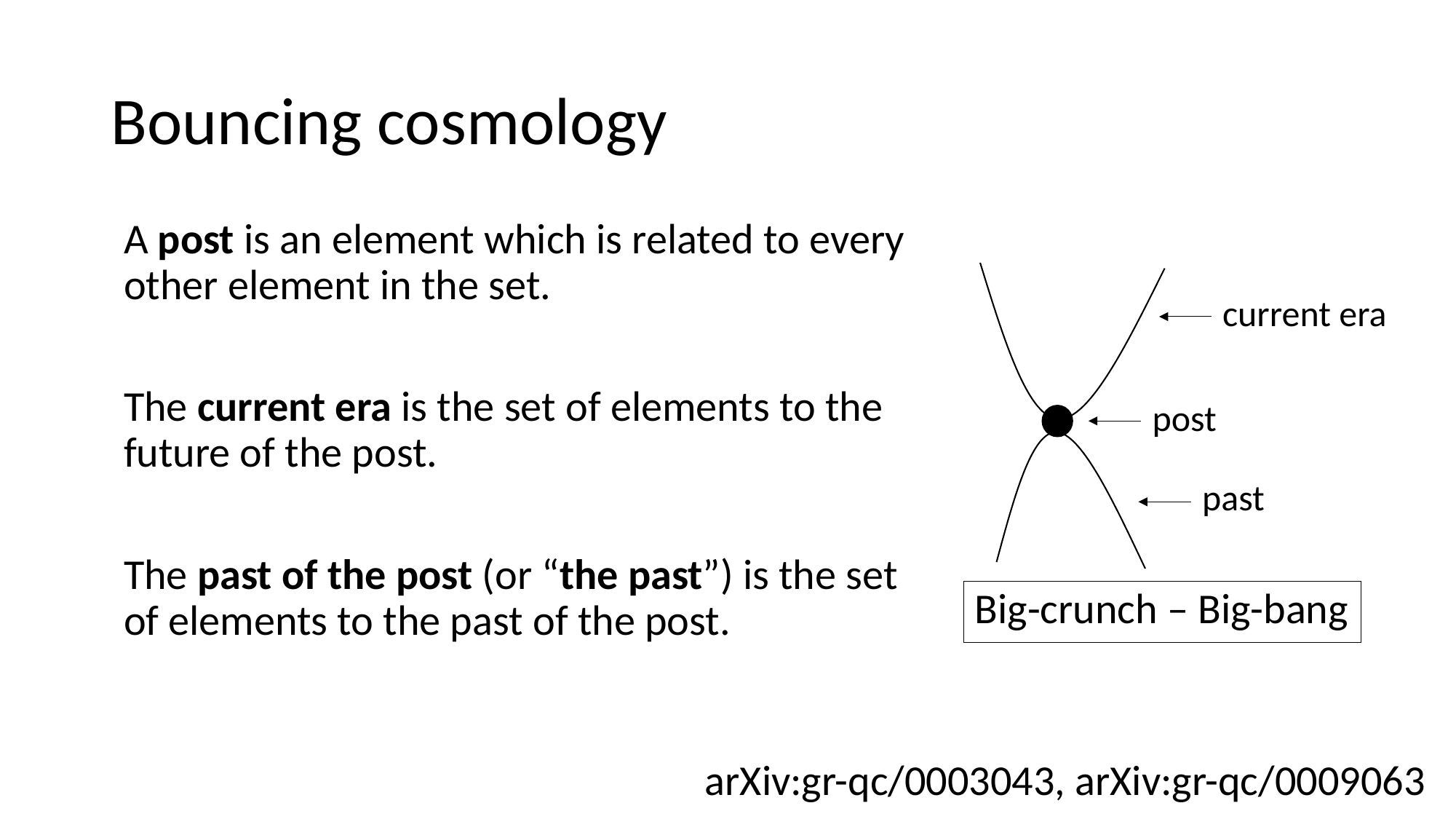

# Bouncing cosmology
A post is an element which is related to every other element in the set.

The current era is the set of elements to the future of the post.

The past of the post (or “the past”) is the set of elements to the past of the post.

current era
post

past
Big-crunch – Big-bang
arXiv:gr-qc/0003043, arXiv:gr-qc/0009063